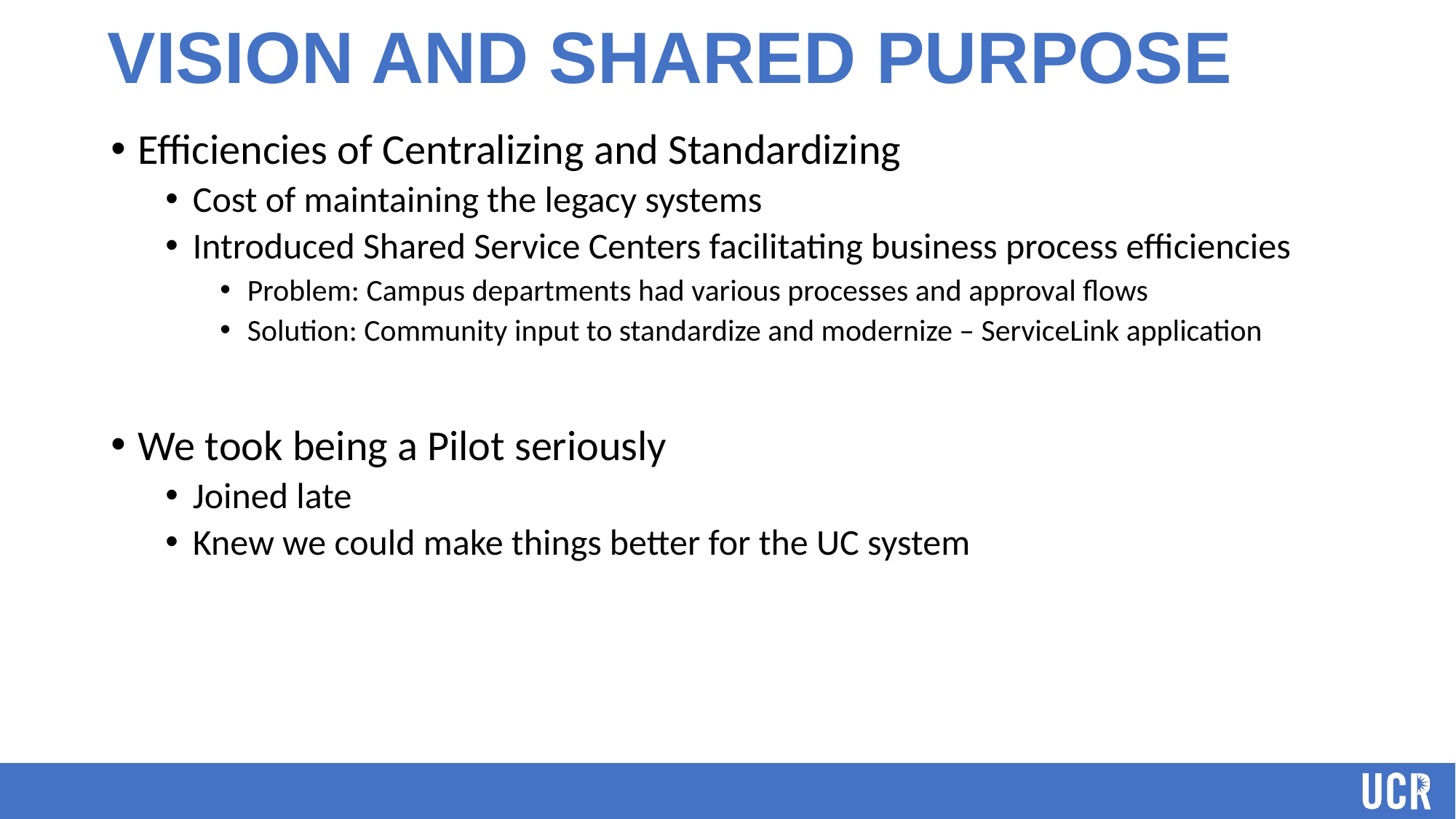

Vision and shared purpose
Efficiencies of Centralizing and Standardizing
Cost of maintaining the legacy systems
Introduced Shared Service Centers facilitating business process efficiencies
Problem: Campus departments had various processes and approval flows
Solution: Community input to standardize and modernize – ServiceLink application

We took being a Pilot seriously
Joined late
Knew we could make things better for the UC system